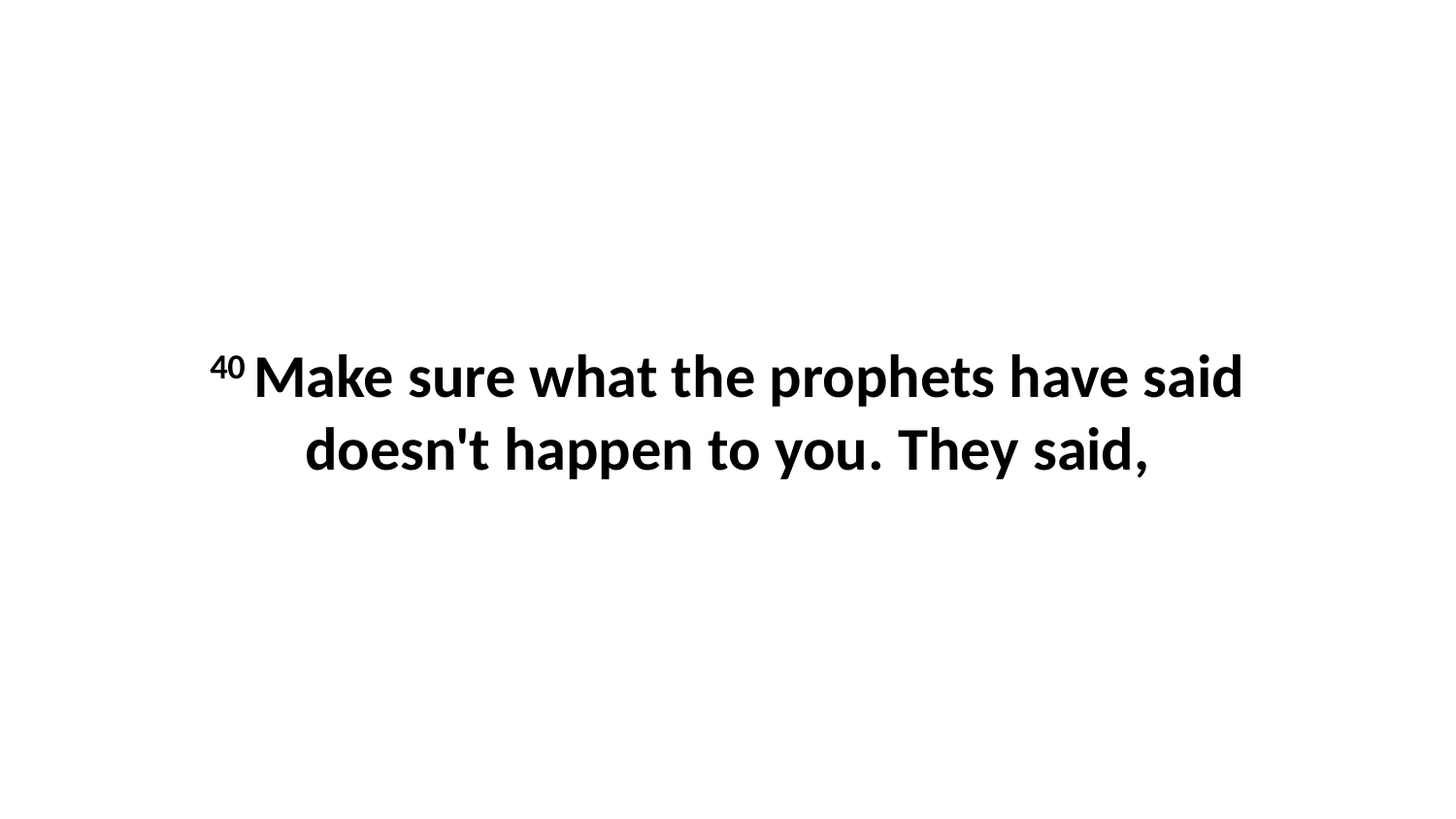

40 Make sure what the prophets have said doesn't happen to you. They said,